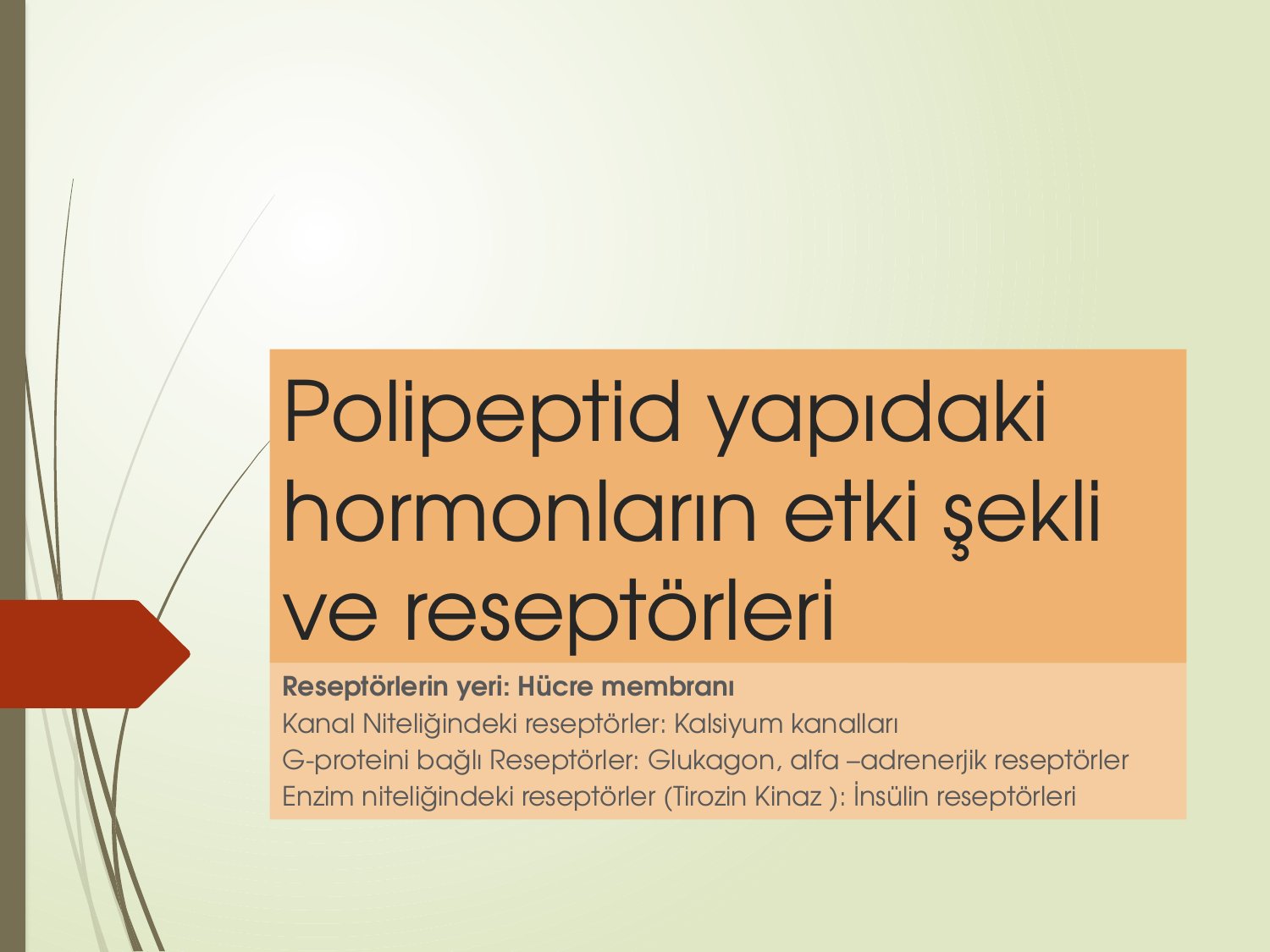

# Polipeptid yapıdaki hormonların etki şekli ve reseptörleri
Reseptörlerin yeri: Hücre membranı
Kanal Niteliğindeki reseptörler: Kalsiyum kanalları
G-proteini bağlı Reseptörler: Glukagon, alfa –adrenerjik reseptörler
Enzim niteliğindeki reseptörler (Tirozin Kinaz ): İnsülin reseptörleri